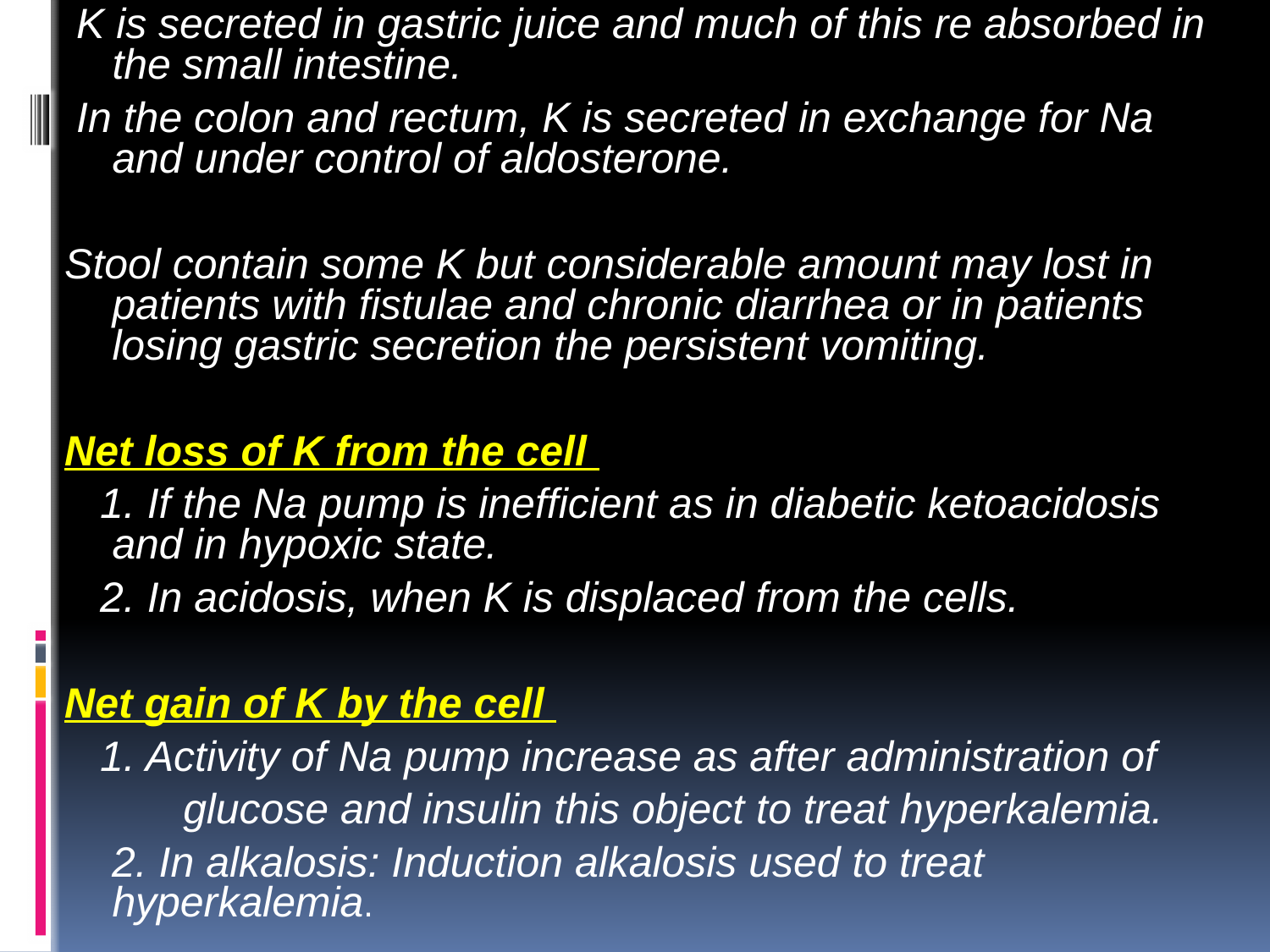

K is secreted in gastric juice and much of this re absorbed in the small intestine.
 In the colon and rectum, K is secreted in exchange for Na and under control of aldosterone.

Stool contain some K but considerable amount may lost in patients with fistulae and chronic diarrhea or in patients losing gastric secretion the persistent vomiting.

Net loss of K from the cell
   1. If the Na pump is inefficient as in diabetic ketoacidosis and in hypoxic state.
   2. In acidosis, when K is displaced from the cells.

Net gain of K by the cell
   1. Activity of Na pump increase as after administration of
          glucose and insulin this object to treat hyperkalemia.
    2. In alkalosis: Induction alkalosis used to treat hyperkalemia.